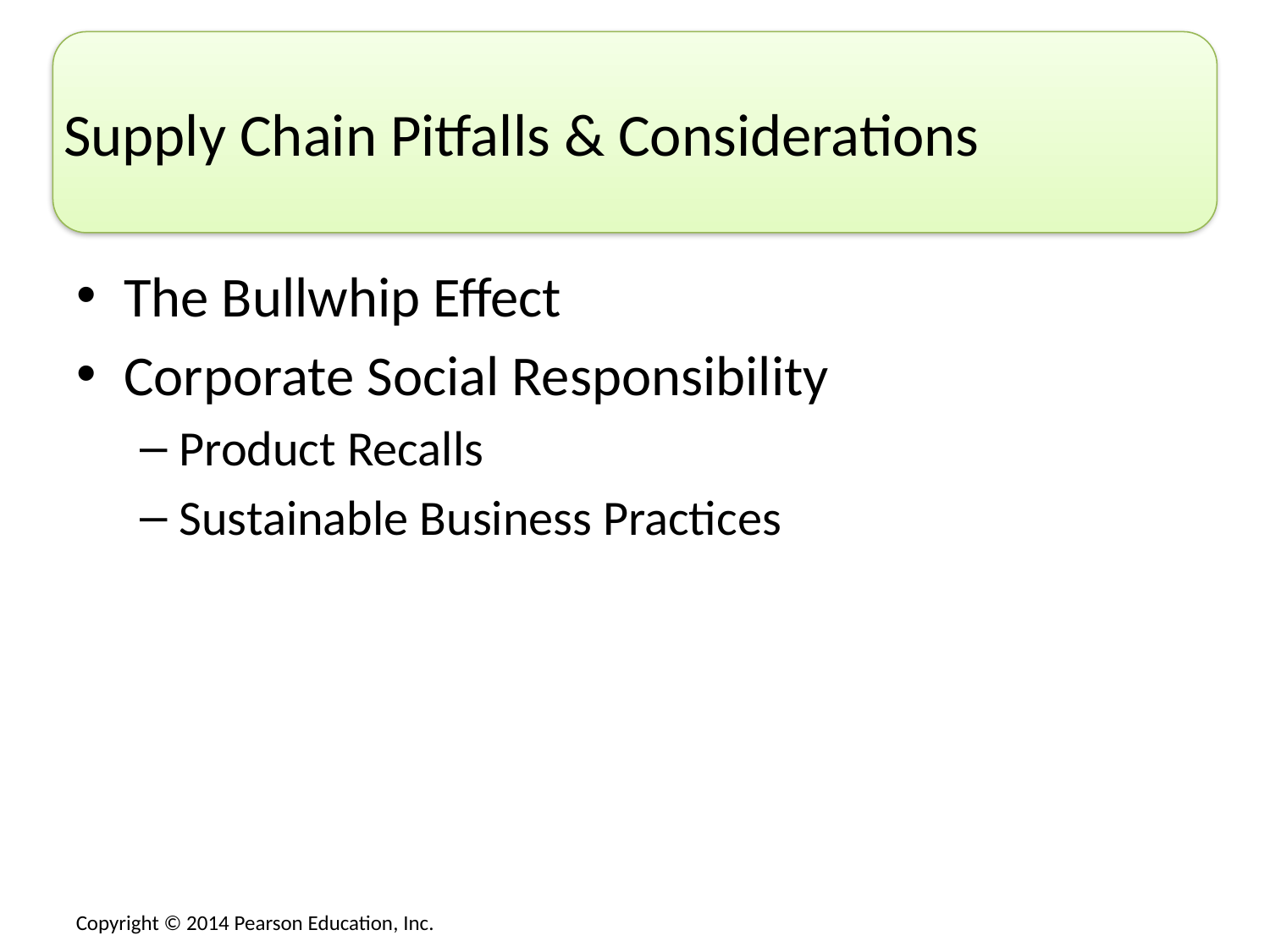

# Supply Chain Pitfalls & Considerations
The Bullwhip Effect
Corporate Social Responsibility
Product Recalls
Sustainable Business Practices